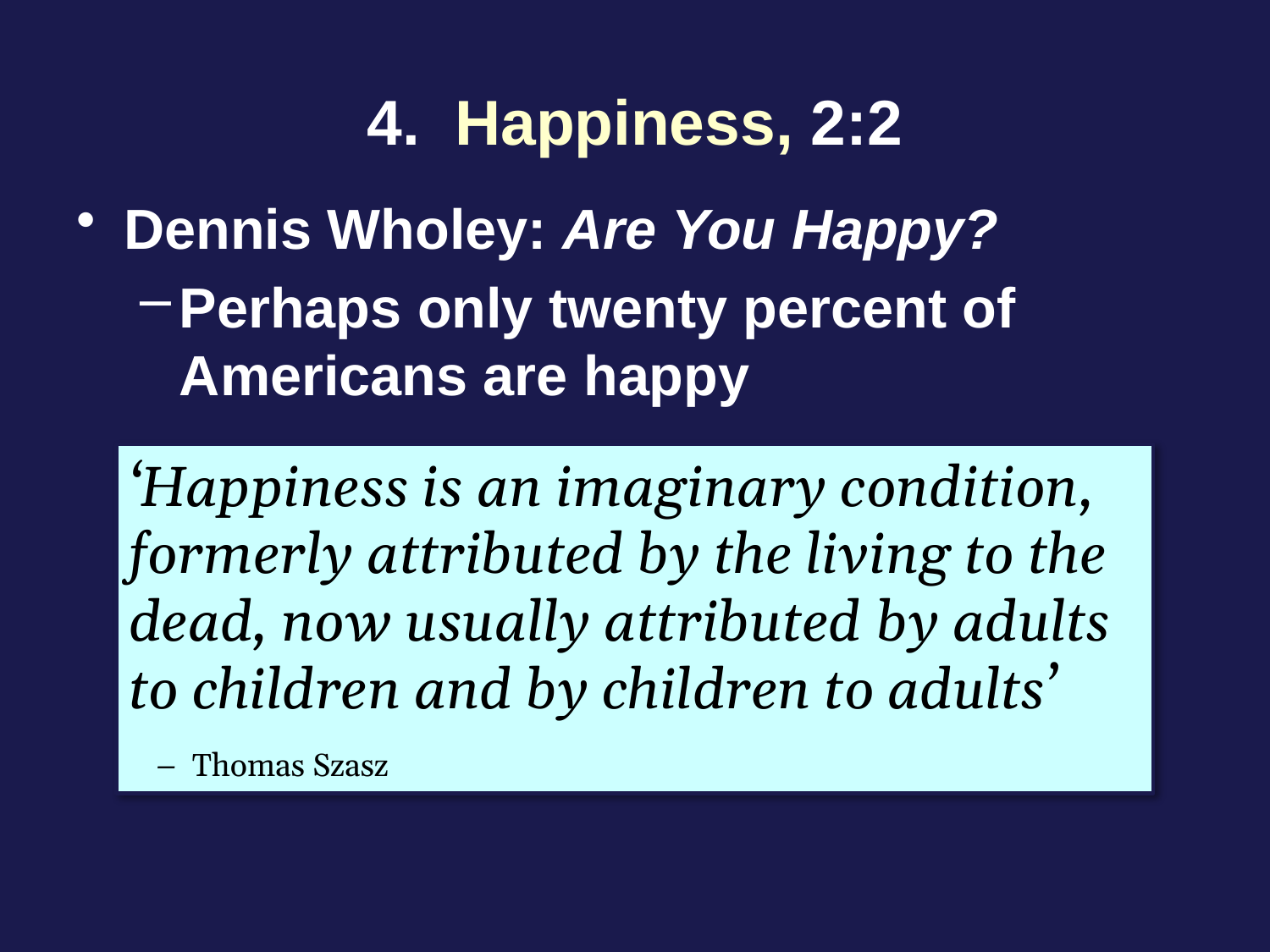

# 4.  Happiness, 2:2
Dennis Wholey: Are You Happy?
Perhaps only twenty percent of Americans are happy

‘Happiness is an imaginary condition, formerly attributed by the living to the dead, now usually attributed by adults
to children and by children to adults’
  –  Thomas Szasz